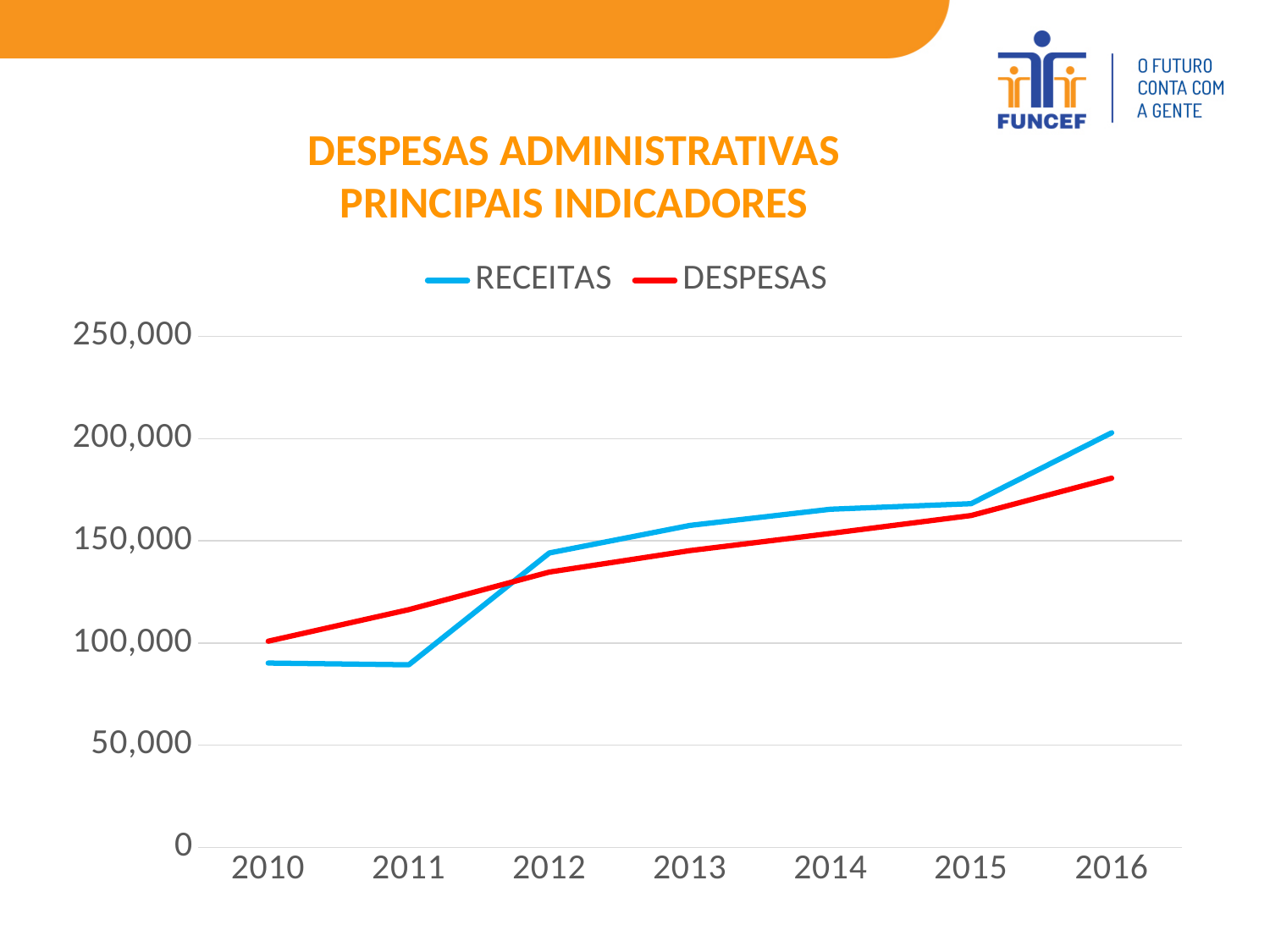

DESPESAS ADMINISTRATIVAS
PRINCIPAIS INDICADORES

### Chart

| Category | RECEITAS | DESPESAS |
|---|---|---|
| 2010.0 | 90142.0 | 100840.0 |
| 2011.0 | 89299.0 | 116295.0 |
| 2012.0 | 144023.0 | 134698.0 |
| 2013.0 | 157505.0 | 145192.0 |
| 2014.0 | 165414.0 | 153593.0 |
| 2015.0 | 168138.0 | 162342.0 |
| 2016.0 | 202821.0 | 180638.0 |